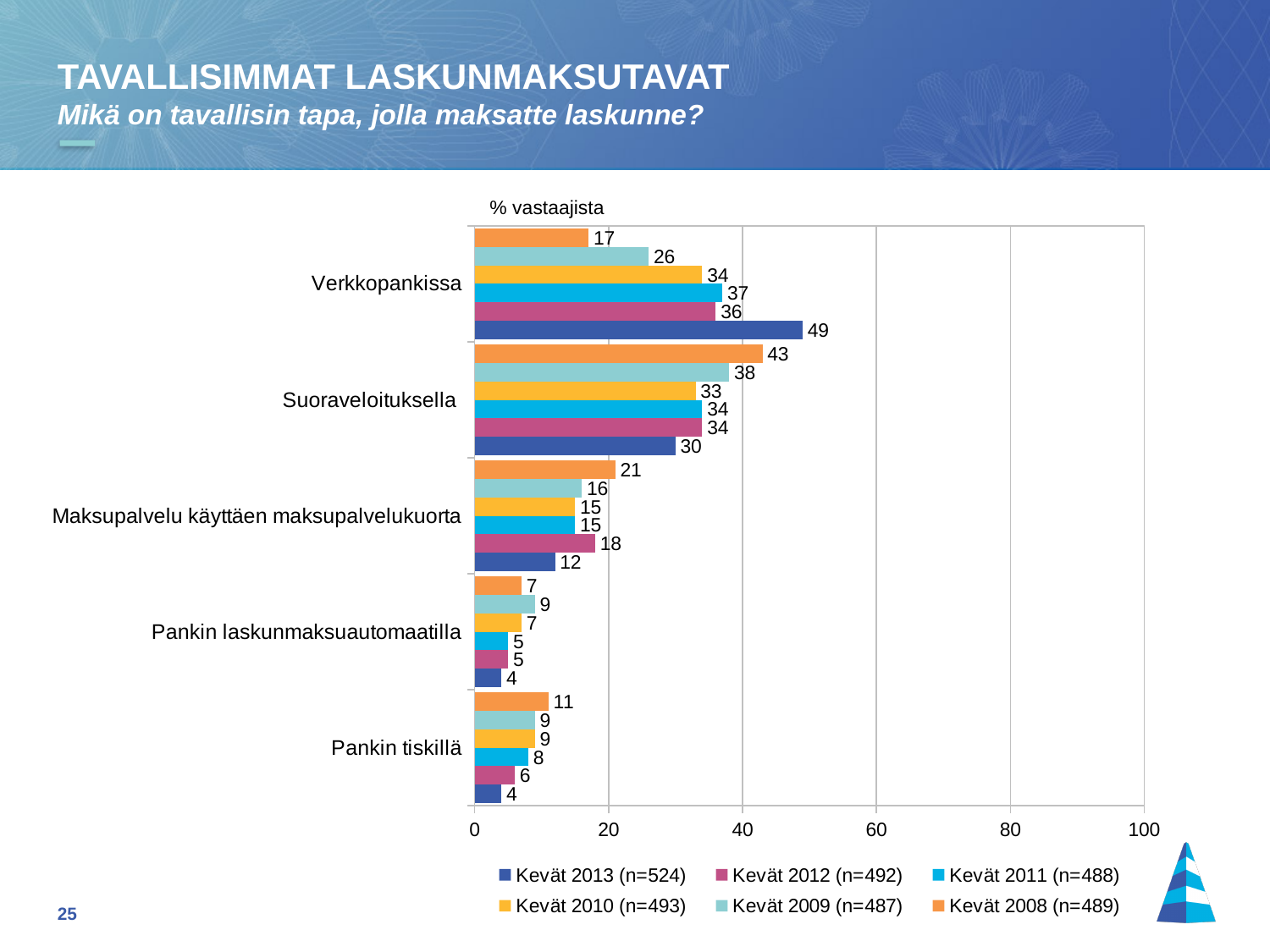

TAVALLISIMMAT LASKUNMAKSUTAVAT
Mikä on tavallisin tapa, jolla maksatte laskunne?
% vastaajista

### Chart

| Category | Kevät 2008 (n=489) | Kevät 2009 (n=487) | Kevät 2010 (n=493) | Kevät 2011 (n=488) | Kevät 2012 (n=492) | Kevät 2013 (n=524) |
|---|---|---|---|---|---|---|
| Verkkopankissa | 17.0 | 26.0 | 34.0 | 37.0 | 36.0 | 49.0 |
| Suoraveloituksella  | 43.0 | 38.0 | 33.0 | 34.0 | 34.0 | 30.0 |
| Maksupalvelu käyttäen maksupalvelukuorta | 21.0 | 16.0 | 15.0 | 15.0 | 18.0 | 12.0 |
| Pankin laskunmaksuautomaatilla | 7.0 | 9.0 | 7.0 | 5.0 | 5.0 | 4.0 |
| Pankin tiskillä | 11.0 | 9.0 | 9.0 | 8.0 | 6.0 | 4.0 |